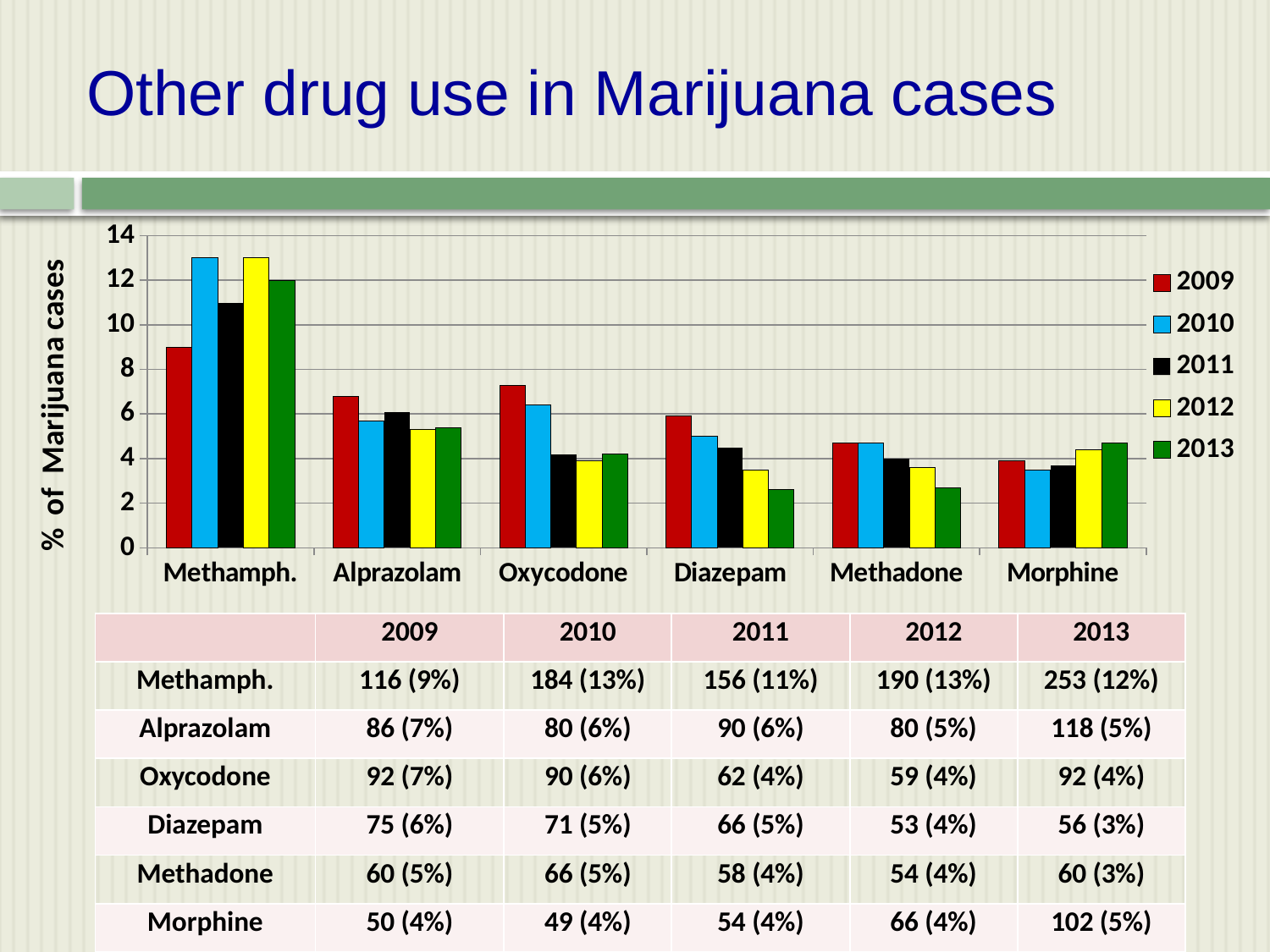

# Other drug use in Marijuana cases

### Chart

| Category | 2009 | 2010 | 2011 | 2012 | 2013 |
|---|---|---|---|---|---|
| Methamph. | 9.0 | 13.0 | 11.0 | 13.0 | 12.0 |
| Alprazolam | 6.8 | 5.7 | 6.1 | 5.3 | 5.4 |
| Oxycodone | 7.3 | 6.4 | 4.2 | 3.9 | 4.2 |
| Diazepam | 5.9 | 5.0 | 4.5 | 3.5 | 2.6 |
| Methadone | 4.7 | 4.7 | 4.0 | 3.6 | 2.7 |
| Morphine | 3.9 | 3.5 | 3.7 | 4.4 | 4.7 |

|  | 2009 | 2010 | 2011 | 2012 | 2013 |
| --- | --- | --- | --- | --- | --- |
| Methamph. | 116 (9%) | 184 (13%) | 156 (11%) | 190 (13%) | 253 (12%) |
| Alprazolam | 86 (7%) | 80 (6%) | 90 (6%) | 80 (5%) | 118 (5%) |
| Oxycodone | 92 (7%) | 90 (6%) | 62 (4%) | 59 (4%) | 92 (4%) |
| Diazepam | 75 (6%) | 71 (5%) | 66 (5%) | 53 (4%) | 56 (3%) |
| Methadone | 60 (5%) | 66 (5%) | 58 (4%) | 54 (4%) | 60 (3%) |
| Morphine | 50 (4%) | 49 (4%) | 54 (4%) | 66 (4%) | 102 (5%) |